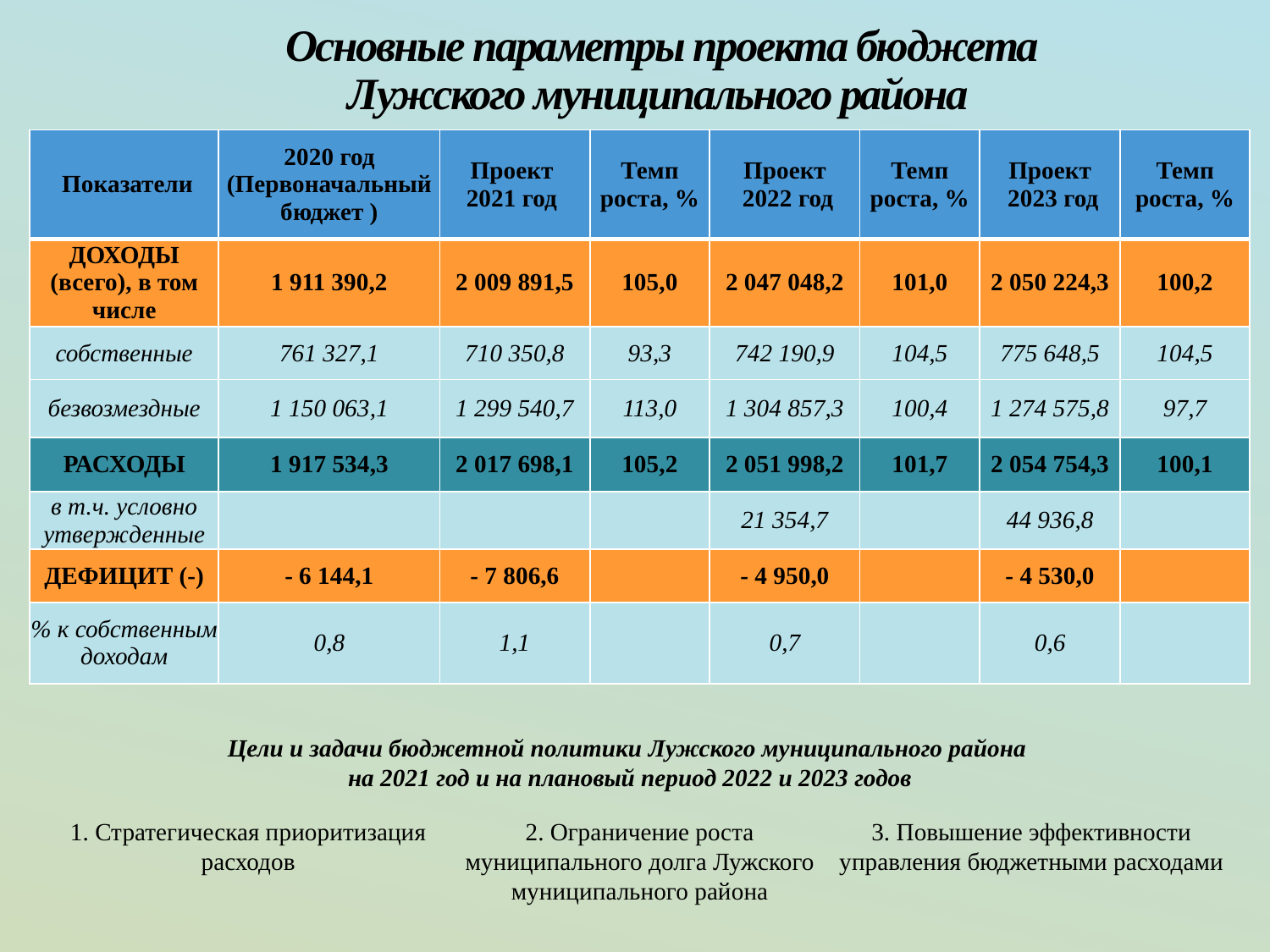

# Основные параметры проекта бюджета Лужского муниципального района
| Показатели | 2020 год (Первоначальный бюджет ) | Проект 2021 год | Темп роста, % | Проект 2022 год | Темп роста, % | Проект 2023 год | Темп роста, % |
| --- | --- | --- | --- | --- | --- | --- | --- |
| ДОХОДЫ (всего), в том числе | 1 911 390,2 | 2 009 891,5 | 105,0 | 2 047 048,2 | 101,0 | 2 050 224,3 | 100,2 |
| собственные | 761 327,1 | 710 350,8 | 93,3 | 742 190,9 | 104,5 | 775 648,5 | 104,5 |
| безвозмездные | 1 150 063,1 | 1 299 540,7 | 113,0 | 1 304 857,3 | 100,4 | 1 274 575,8 | 97,7 |
| РАСХОДЫ | 1 917 534,3 | 2 017 698,1 | 105,2 | 2 051 998,2 | 101,7 | 2 054 754,3 | 100,1 |
| в т.ч. условно утвержденные |  |  |  | 21 354,7 |  | 44 936,8 |  |
| ДЕФИЦИТ (-) | - 6 144,1 | - 7 806,6 |  | - 4 950,0 |  | - 4 530,0 |  |
| % к собственным доходам | 0,8 | 1,1 |  | 0,7 |  | 0,6 |  |

1. Стратегическая приоритизация расходов

2. Ограничение роста муниципального долга Лужского муниципального района

3. Повышение эффективности управления бюджетными расходами

Цели и задачи бюджетной политики Лужского муниципального района
на 2021 год и на плановый период 2022 и 2023 годов